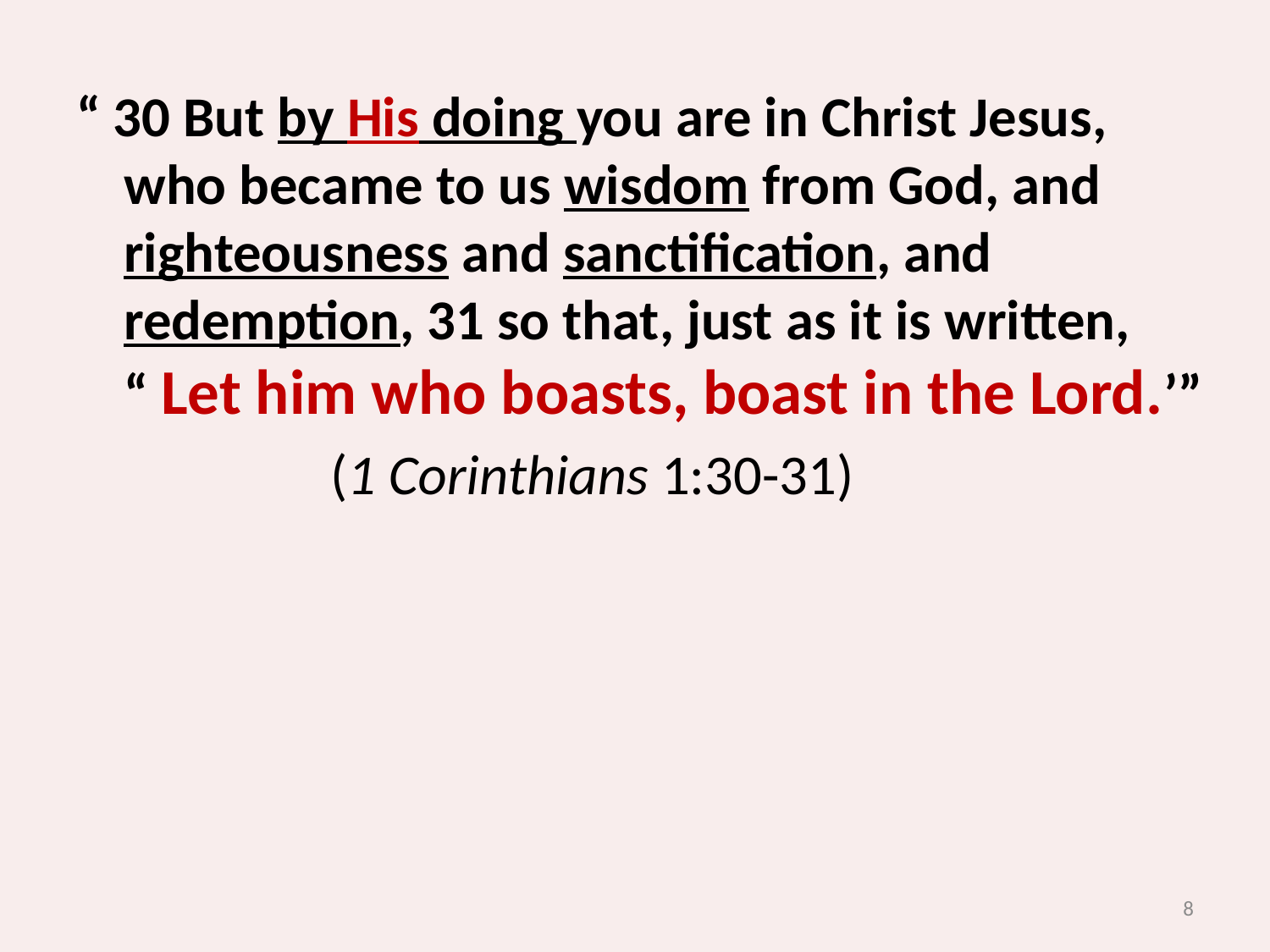

“ 30 But by His doing you are in Christ Jesus, who became to us wisdom from God, and righteousness and sanctification, and redemption, 31 so that, just as it is written,     “ Let him who boasts, boast in the Lord.’”
                    (1 Corinthians 1:30-31)
8